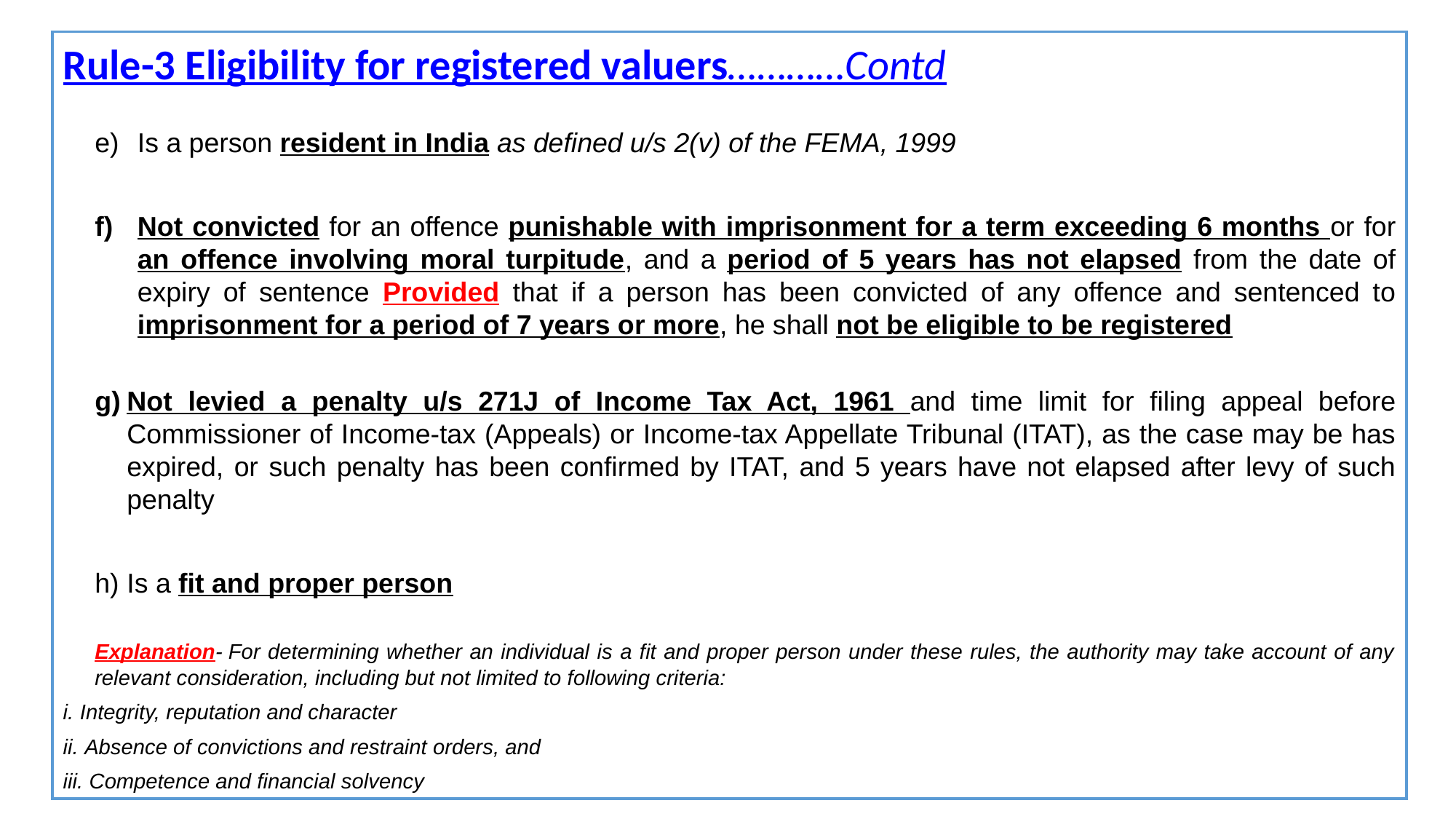

Rule-3 Eligibility for registered valuers…………Contd

Is a person resident in India as defined u/s 2(v) of the FEMA, 1999

Not convicted for an offence punishable with imprisonment for a term exceeding 6 months or for an offence involving moral turpitude, and a period of 5 years has not elapsed from the date of expiry of sentence Provided that if a person has been convicted of any offence and sentenced to imprisonment for a period of 7 years or more, he shall not be eligible to be registered

Not levied a penalty u/s 271J of Income Tax Act, 1961 and time limit for filing appeal before Commissioner of Income-tax (Appeals) or Income-tax Appellate Tribunal (ITAT), as the case may be has expired, or such penalty has been confirmed by ITAT, and 5 years have not elapsed after levy of such penalty

Is a fit and proper person

	Explanation- For determining whether an individual is a fit and proper person under these rules, the authority may take account of any relevant consideration, including but not limited to following criteria:
 Integrity, reputation and character
 Absence of convictions and restraint orders, and
 Competence and financial solvency